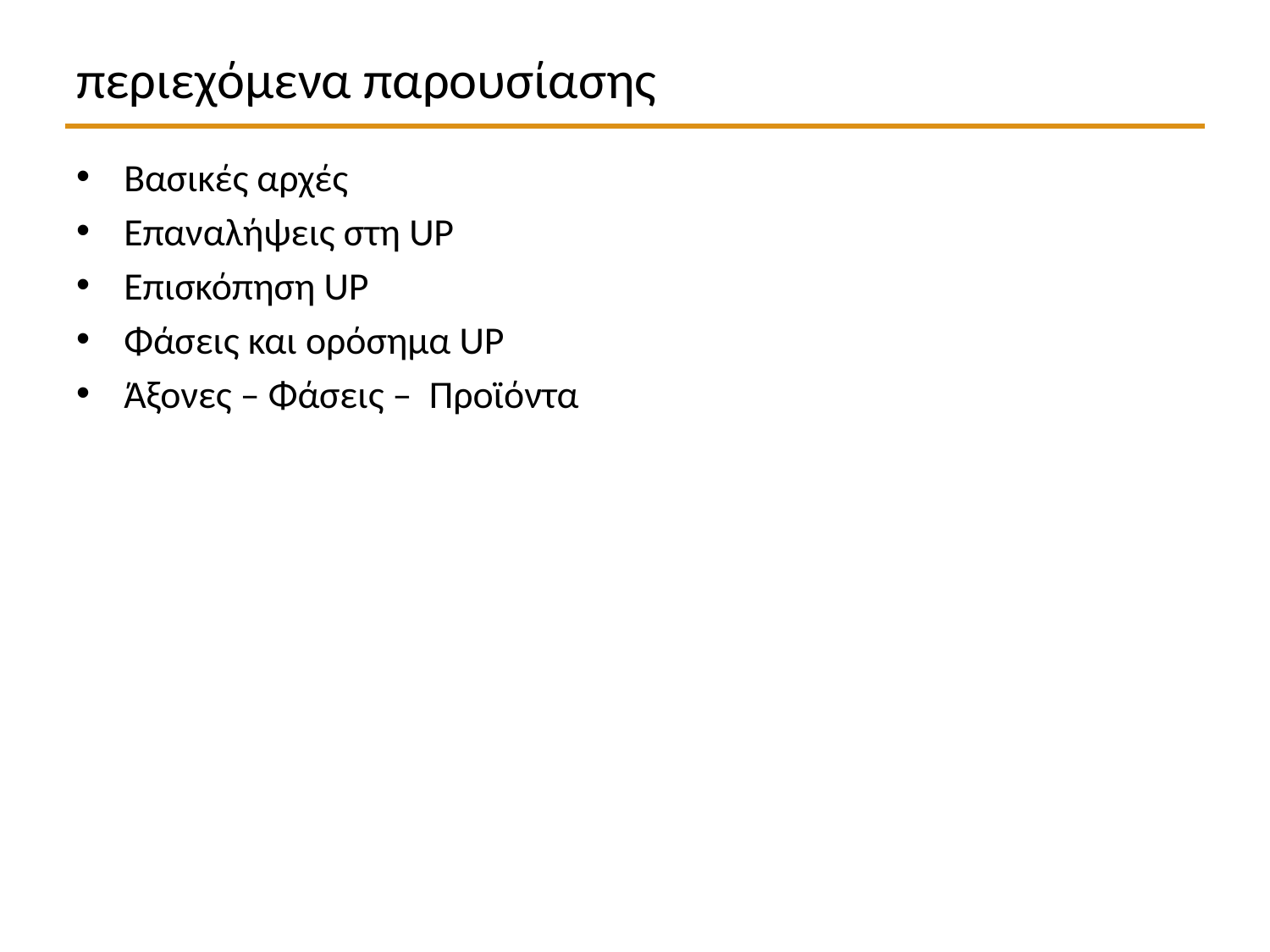

# περιεχόμενα παρουσίασης
Βασικές αρχές
Επαναλήψεις στη UP
Επισκόπηση UP
Φάσεις και ορόσημα UP
Άξονες – Φάσεις –  Προϊόντα